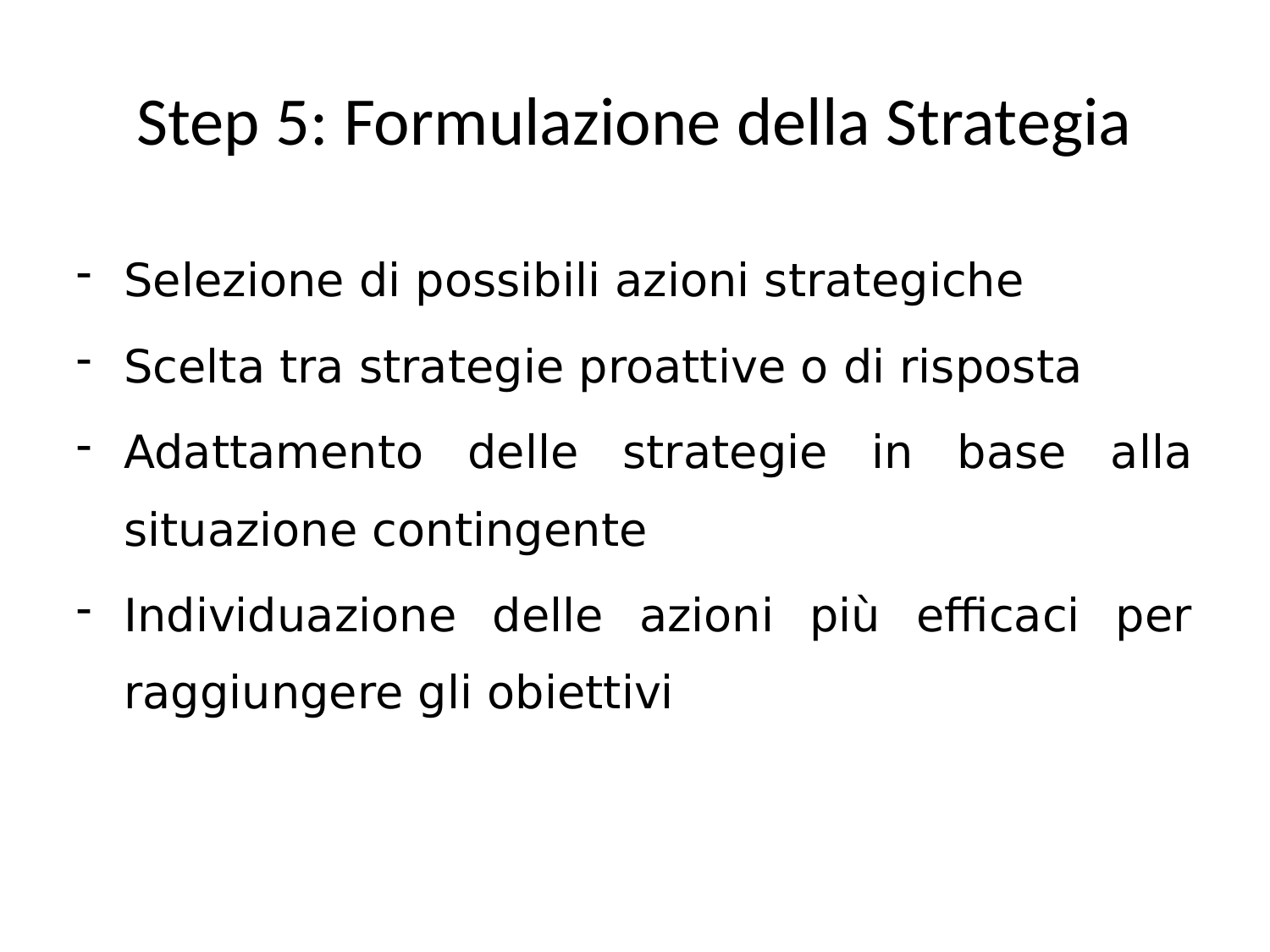

# Step 5: Formulazione della Strategia
Selezione di possibili azioni strategiche
Scelta tra strategie proattive o di risposta
Adattamento delle strategie in base alla situazione contingente
Individuazione delle azioni più efficaci per raggiungere gli obiettivi